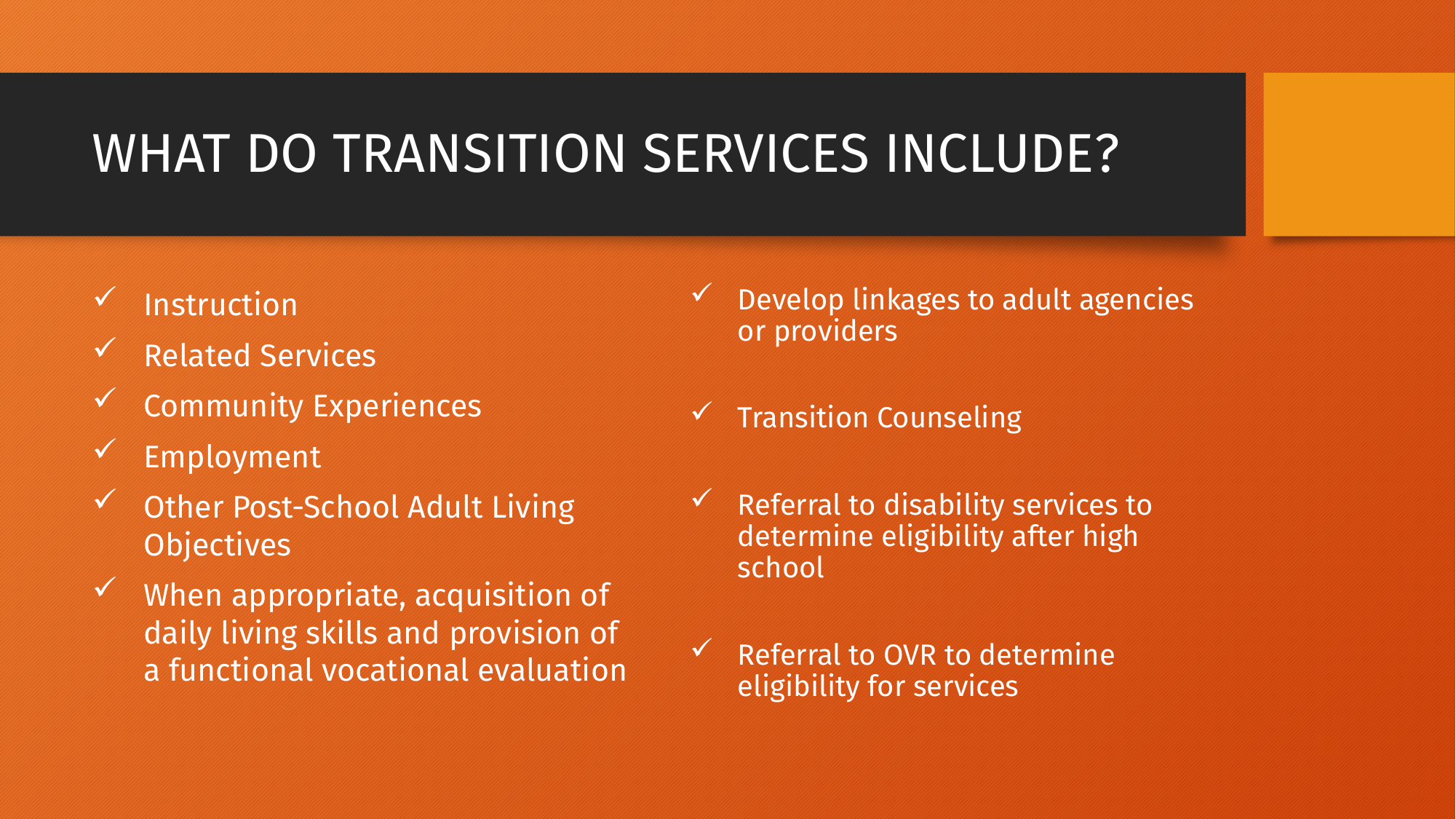

# WHAT DO TRANSITION SERVICES INCLUDE?
Instruction
Related Services
Community Experiences
Employment
Other Post-School Adult Living Objectives
When appropriate, acquisition of daily living skills and provision of a functional vocational evaluation

Develop linkages to adult agencies or providers

Transition Counseling

Referral to disability services to determine eligibility after high school

Referral to OVR to determine eligibility for services